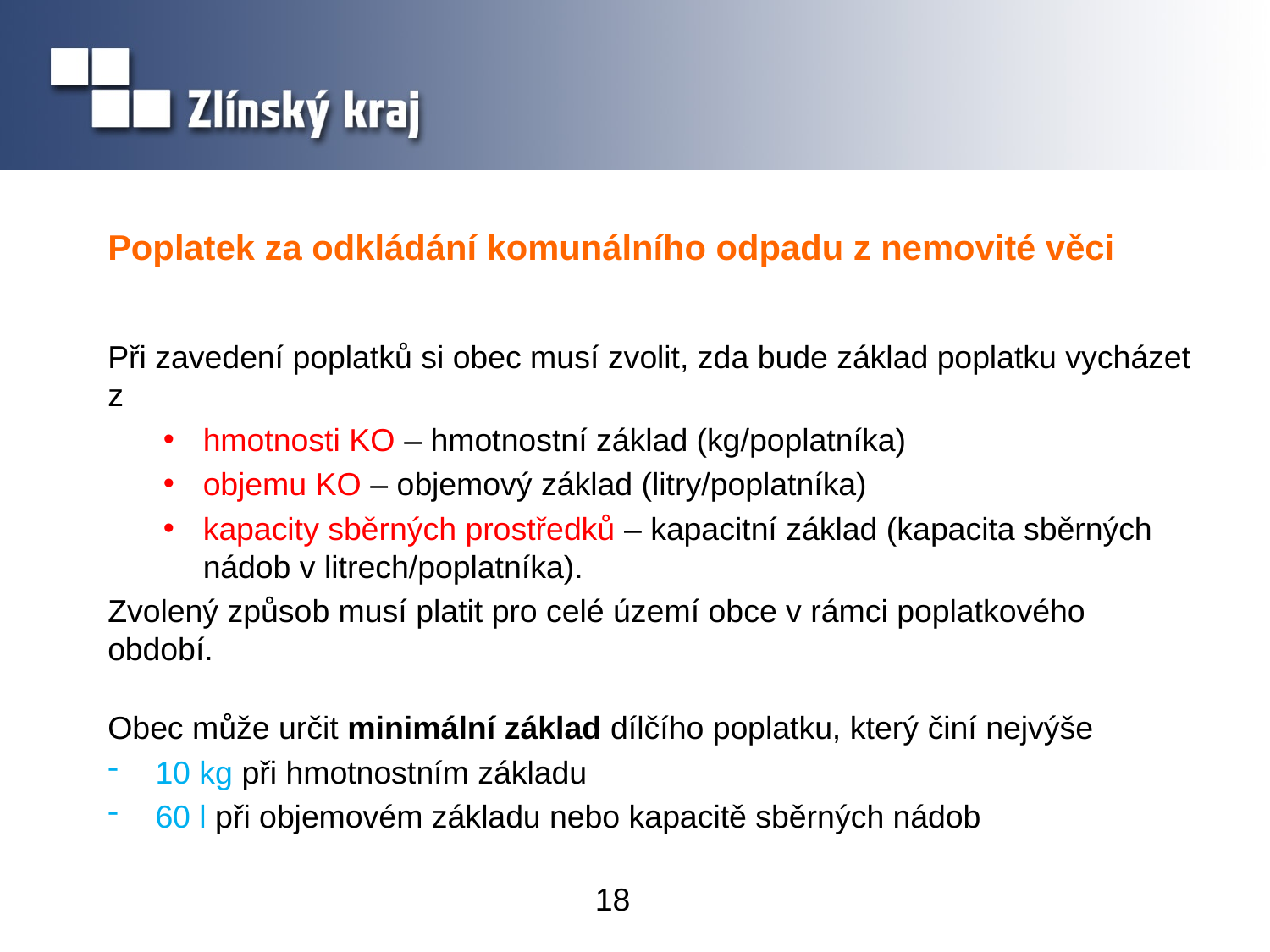

# Poplatek za odkládání komunálního odpadu z nemovité věci

Při zavedení poplatků si obec musí zvolit, zda bude základ poplatku vycházet z
hmotnosti KO – hmotnostní základ (kg/poplatníka)
objemu KO – objemový základ (litry/poplatníka)
kapacity sběrných prostředků – kapacitní základ (kapacita sběrných nádob v litrech/poplatníka).
Zvolený způsob musí platit pro celé území obce v rámci poplatkového období.

Obec může určit minimální základ dílčího poplatku, který činí nejvýše
10 kg při hmotnostním základu
60 l při objemovém základu nebo kapacitě sběrných nádob